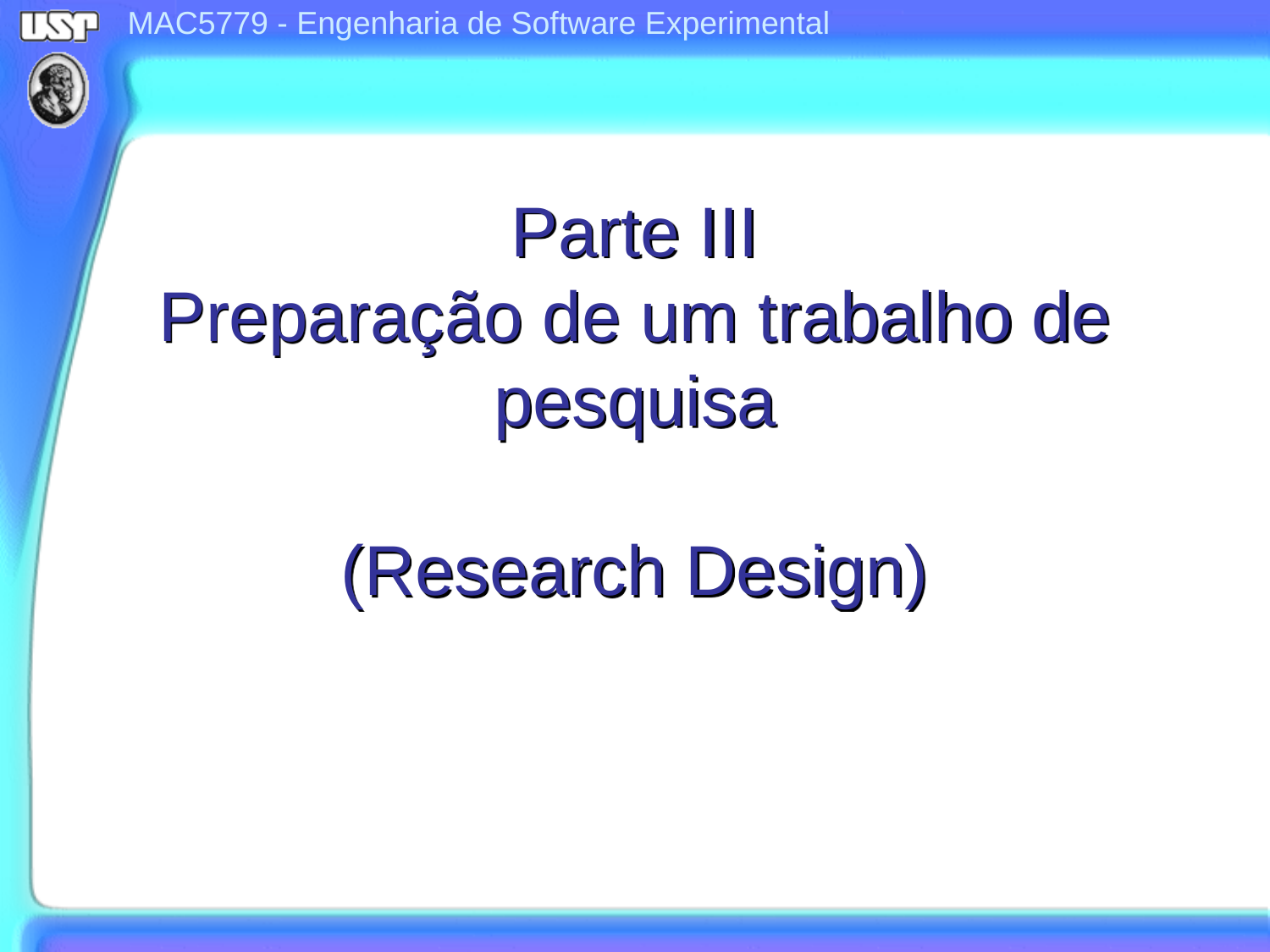

# Parte III Preparação de um trabalho de pesquisa (Research Design)